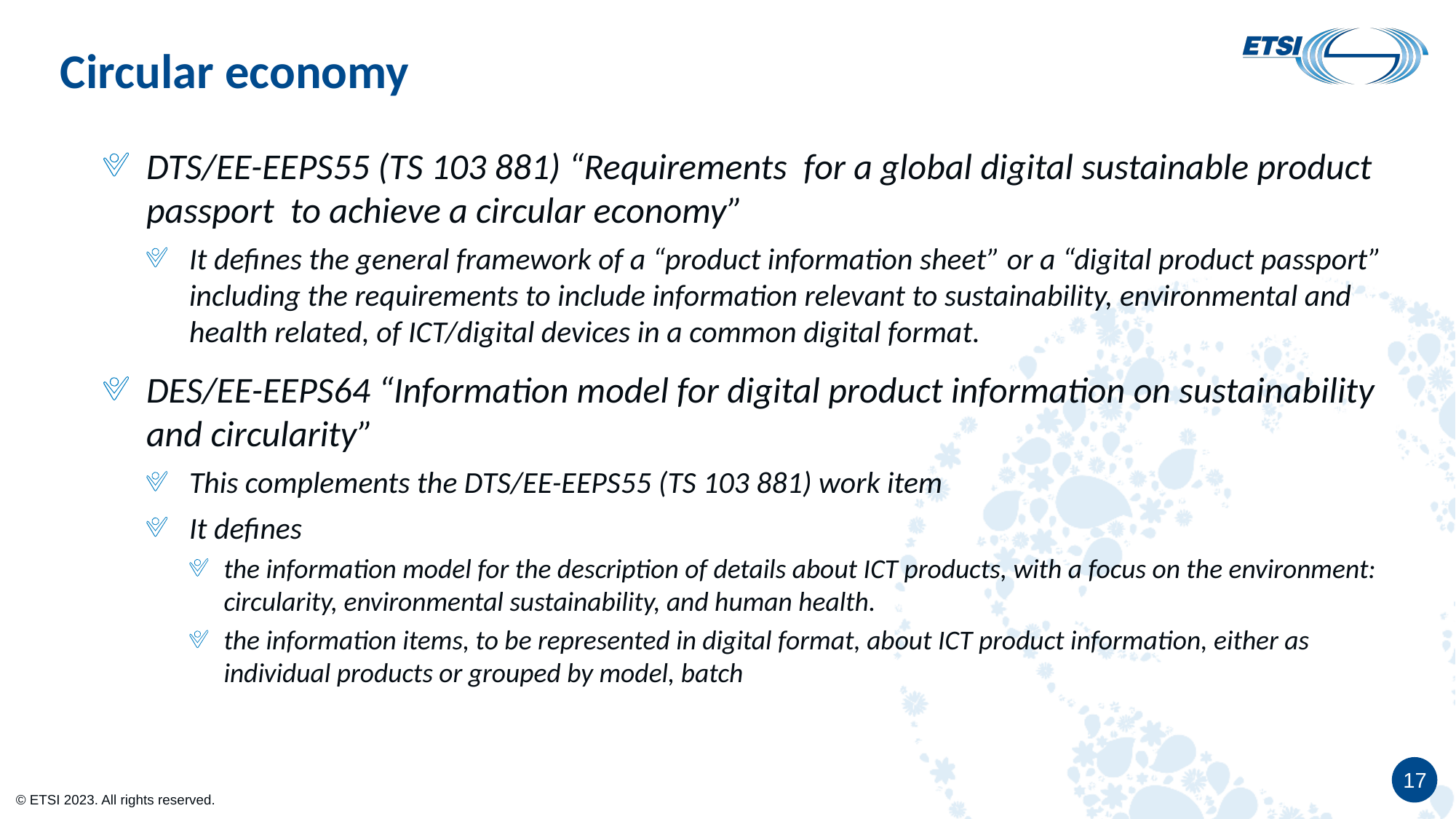

# Circular economy
DTS/EE-EEPS55 (TS 103 881) “Requirements  for a global digital sustainable product passport  to achieve a circular economy”
It defines the general framework of a “product information sheet” or a “digital product passport” including the requirements to include information relevant to sustainability, environmental and health related, of ICT/digital devices in a common digital format.
DES/EE-EEPS64 “Information model for digital product information on sustainability and circularity”
This complements the DTS/EE-EEPS55 (TS 103 881) work item
It defines
the information model for the description of details about ICT products, with a focus on the environment: circularity, environmental sustainability, and human health.
the information items, to be represented in digital format, about ICT product information, either as individual products or grouped by model, batch
17